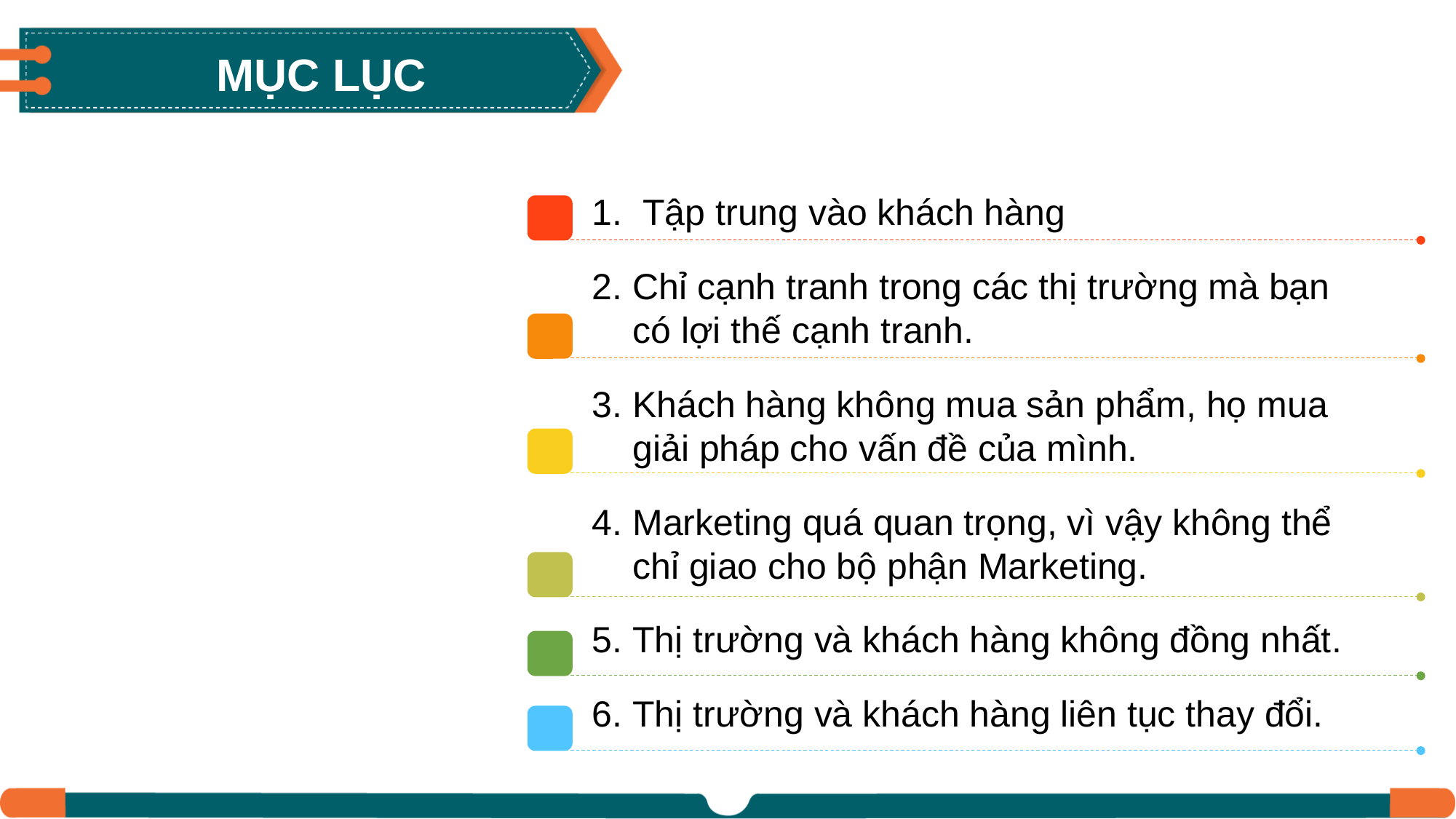

MỤC LỤC
 Tập trung vào khách hàng
Chỉ cạnh tranh trong các thị trường mà bạn
có lợi thế cạnh tranh.
Khách hàng không mua sản phẩm, họ mua
giải pháp cho vấn đề của mình.
Marketing quá quan trọng, vì vậy không thể
chỉ giao cho bộ phận Marketing.
Thị trường và khách hàng không đồng nhất.
Thị trường và khách hàng liên tục thay đổi.